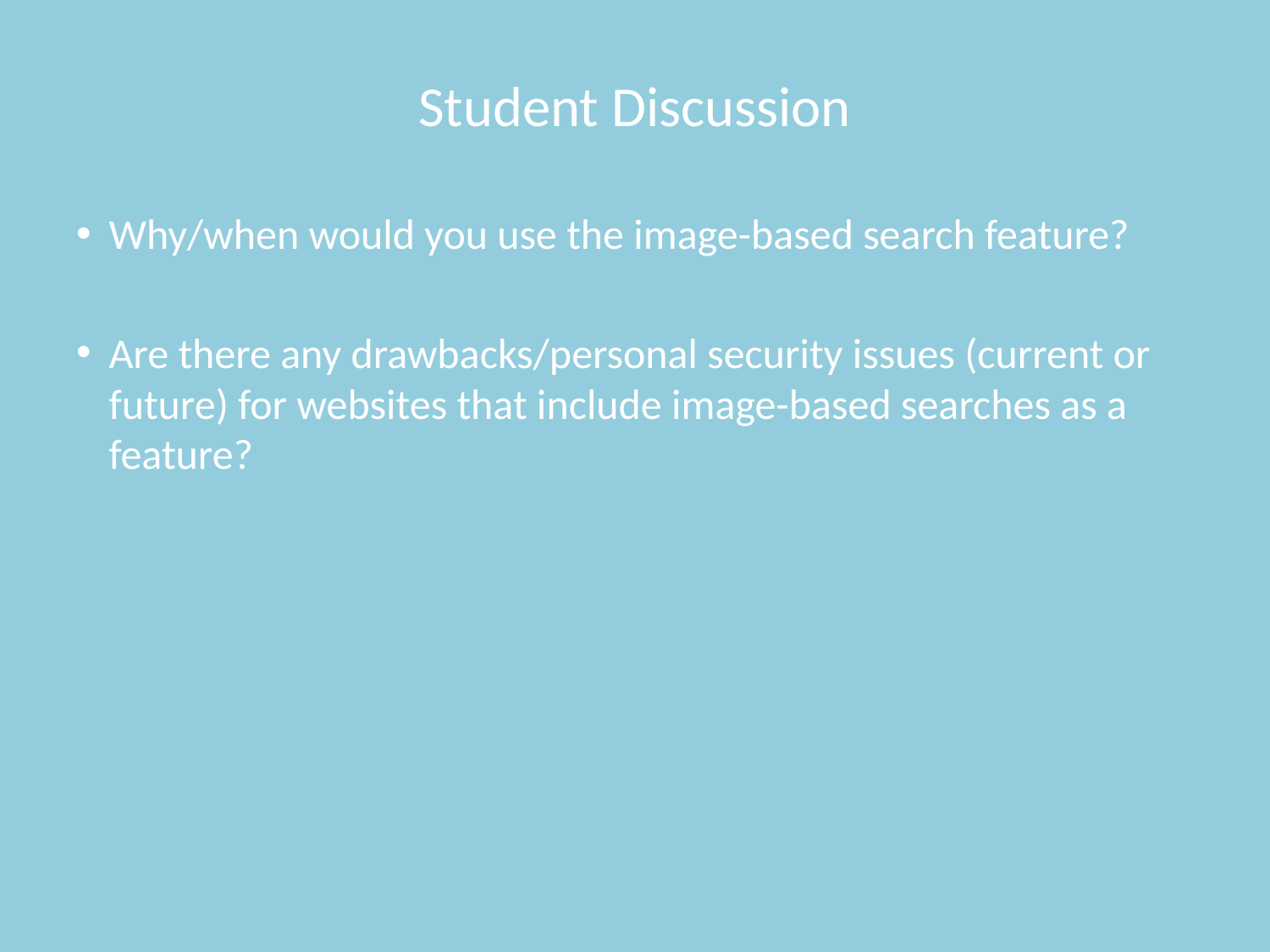

# Student Discussion
Why/when would you use the image-based search feature?

Are there any drawbacks/personal security issues (current or future) for websites that include image-based searches as a feature?